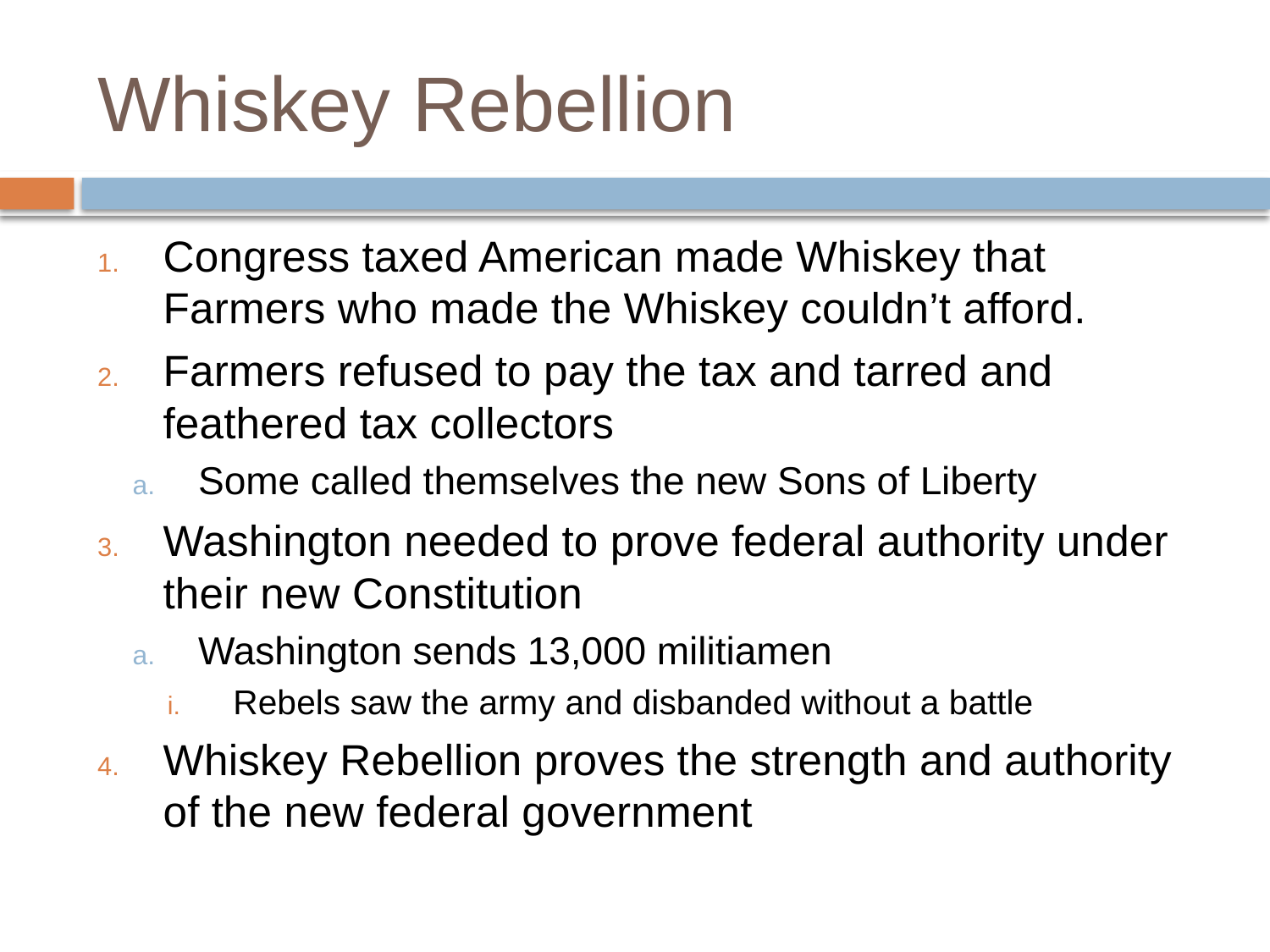

# Whiskey Rebellion
Congress taxed American made Whiskey that Farmers who made the Whiskey couldn’t afford.
Farmers refused to pay the tax and tarred and feathered tax collectors
Some called themselves the new Sons of Liberty
Washington needed to prove federal authority under their new Constitution
Washington sends 13,000 militiamen
Rebels saw the army and disbanded without a battle
Whiskey Rebellion proves the strength and authority of the new federal government